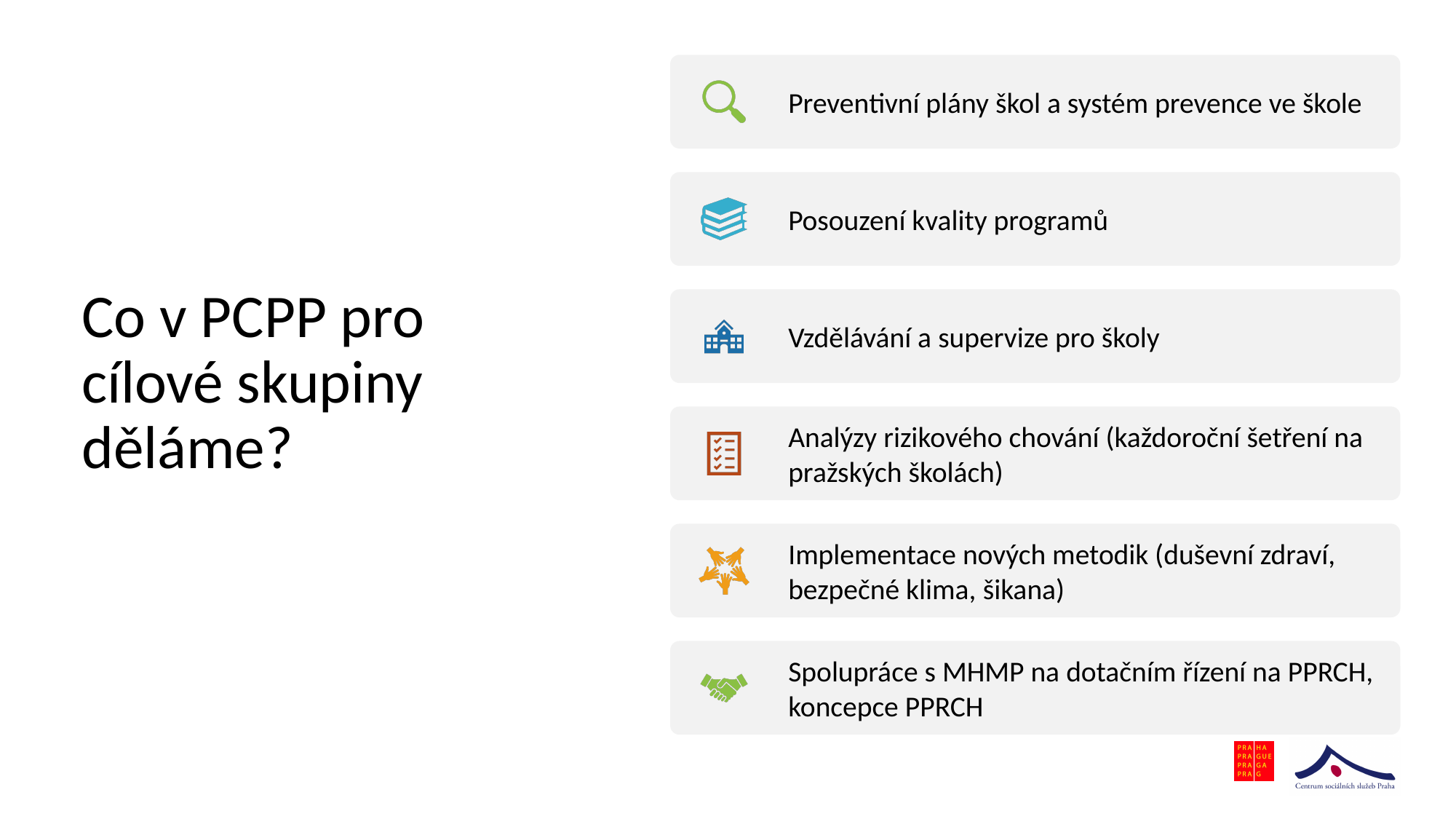

Preventivní plány škol a systém prevence ve škole
Posouzení kvality programů
Vzdělávání a supervize pro školy
Analýzy rizikového chování (každoroční šetření na pražských školách)
Implementace nových metodik (duševní zdraví, bezpečné klima, šikana)
Spolupráce s MHMP na dotačním řízení na PPRCH, koncepce PPRCH
# Co v PCPP pro cílové skupiny děláme?